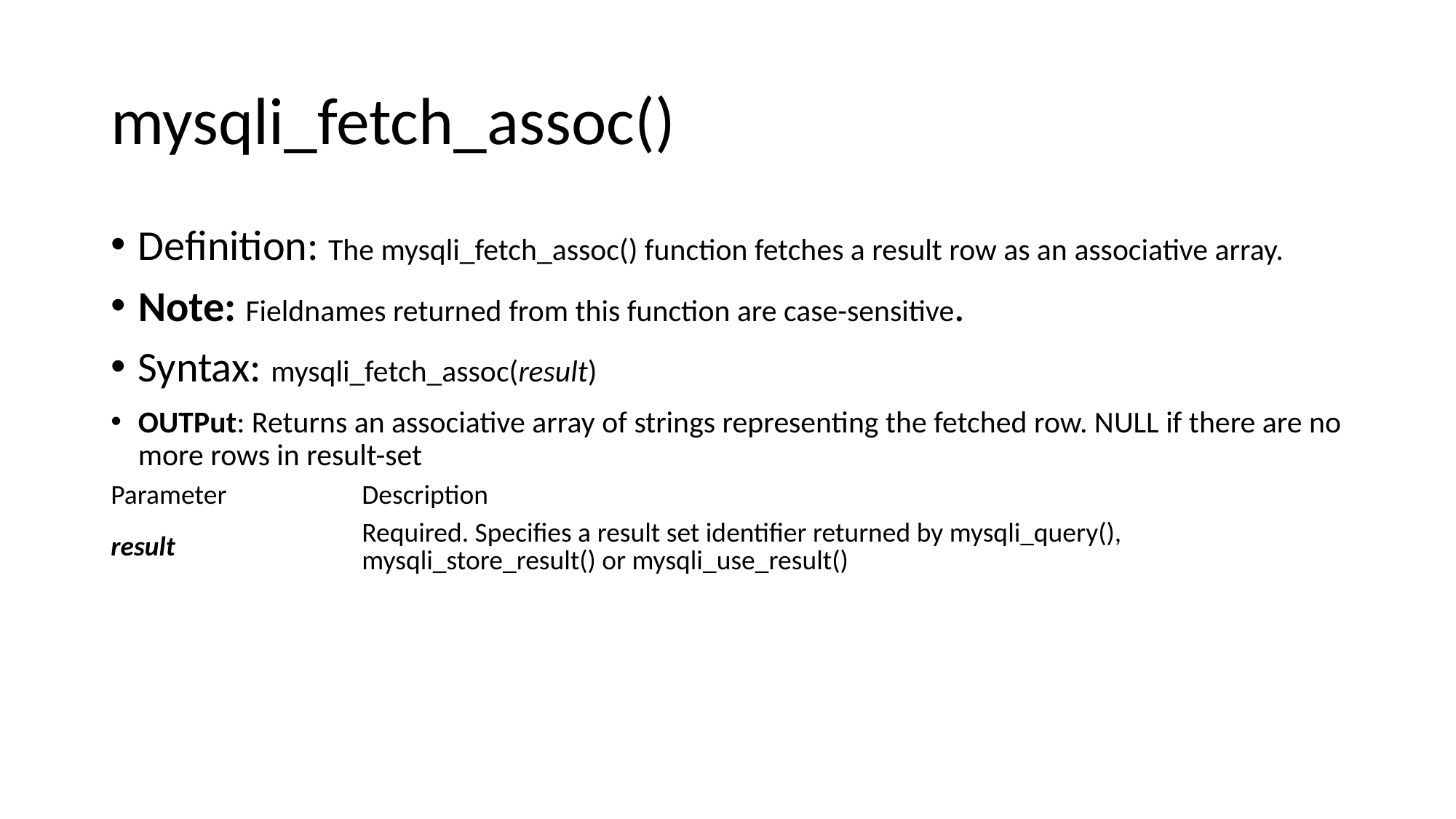

# mysqli_fetch_assoc()
Definition: The mysqli_fetch_assoc() function fetches a result row as an associative array.
Note: Fieldnames returned from this function are case-sensitive.
Syntax: mysqli_fetch_assoc(result)
OUTPut: Returns an associative array of strings representing the fetched row. NULL if there are no more rows in result-set

| Parameter | Description |
| --- | --- |
| result | Required. Specifies a result set identifier returned by mysqli\_query(), mysqli\_store\_result() or mysqli\_use\_result() |